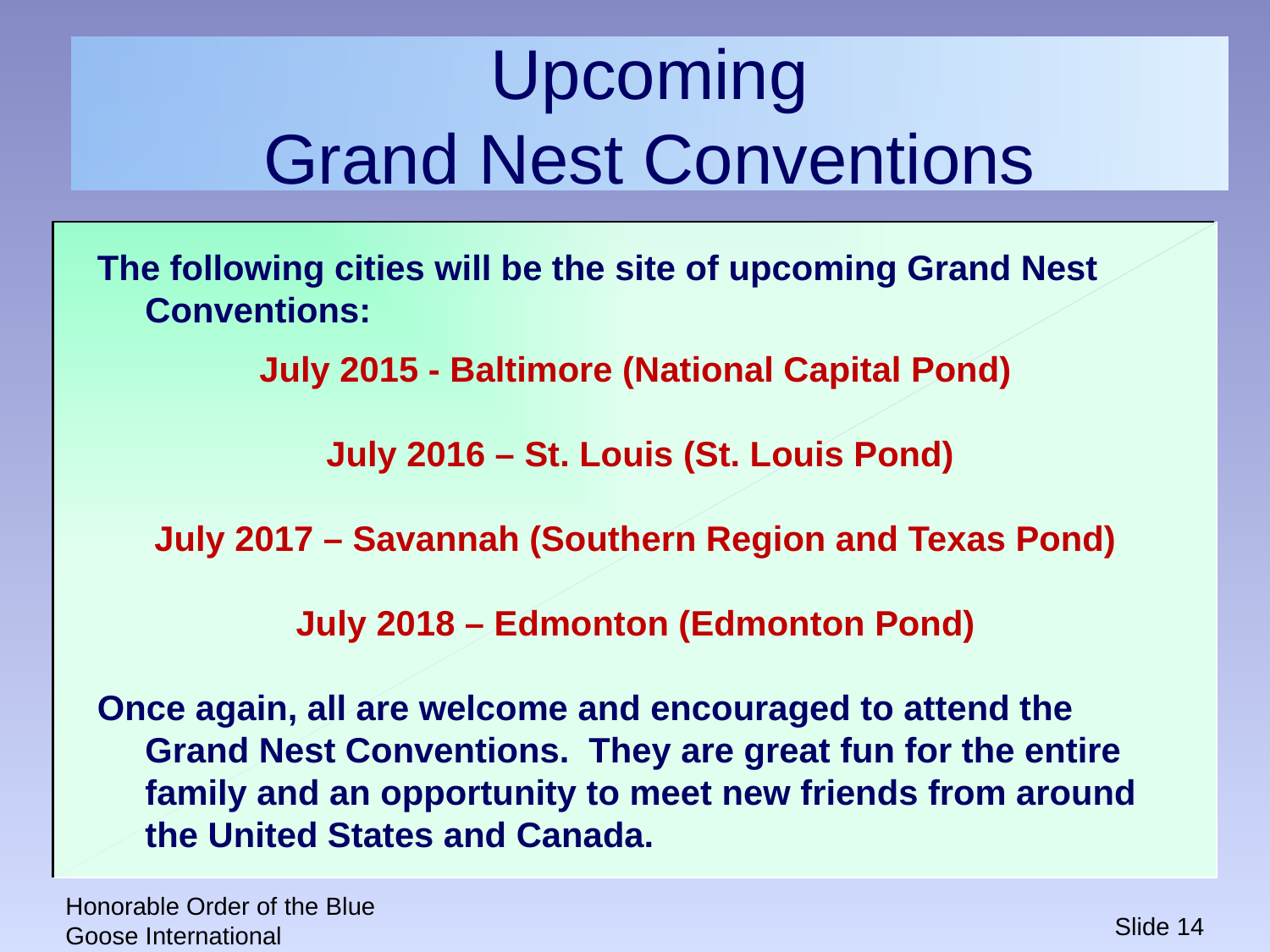

# Upcoming Grand Nest Conventions

The following cities will be the site of upcoming Grand Nest Conventions:

July 2015 - Baltimore (National Capital Pond)

July 2016 – St. Louis (St. Louis Pond)

July 2017 – Savannah (Southern Region and Texas Pond)

July 2018 – Edmonton (Edmonton Pond)

Once again, all are welcome and encouraged to attend the Grand Nest Conventions.  They are great fun for the entire family and an opportunity to meet new friends from around the United States and Canada.

Honorable Order of the Blue Goose International
Slide 14